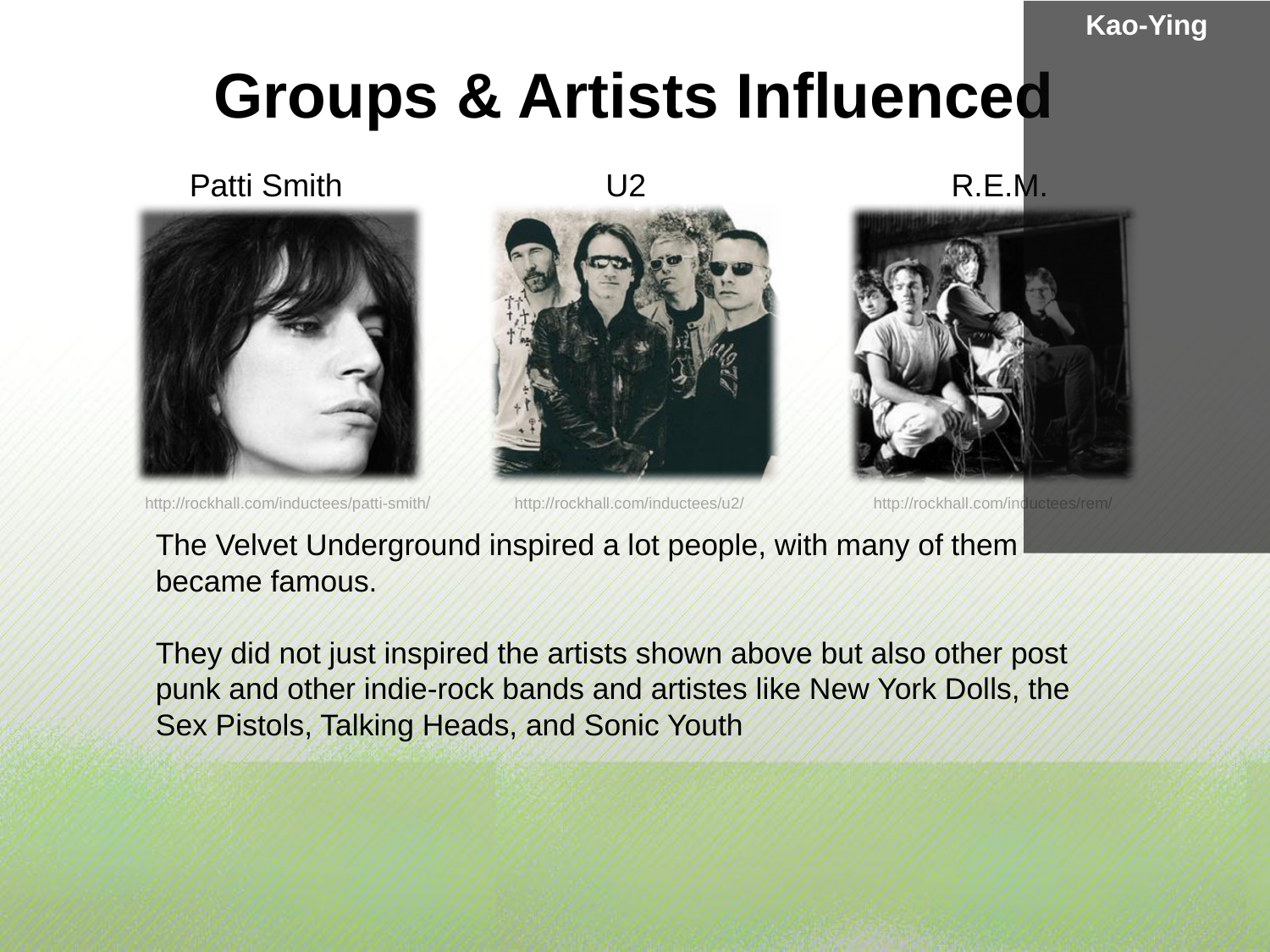

Kao-Ying
Groups & Artists Influenced
     Patti Smith		         U2			     R.E.M.

http://rockhall.com/inductees/patti-smith/
http://rockhall.com/inductees/rem/
http://rockhall.com/inductees/u2/
The Velvet Underground inspired a lot people, with many of them became famous.

They did not just inspired the artists shown above but also other post punk and other indie-rock bands and artistes like New York Dolls, the Sex Pistols, Talking Heads, and Sonic Youth